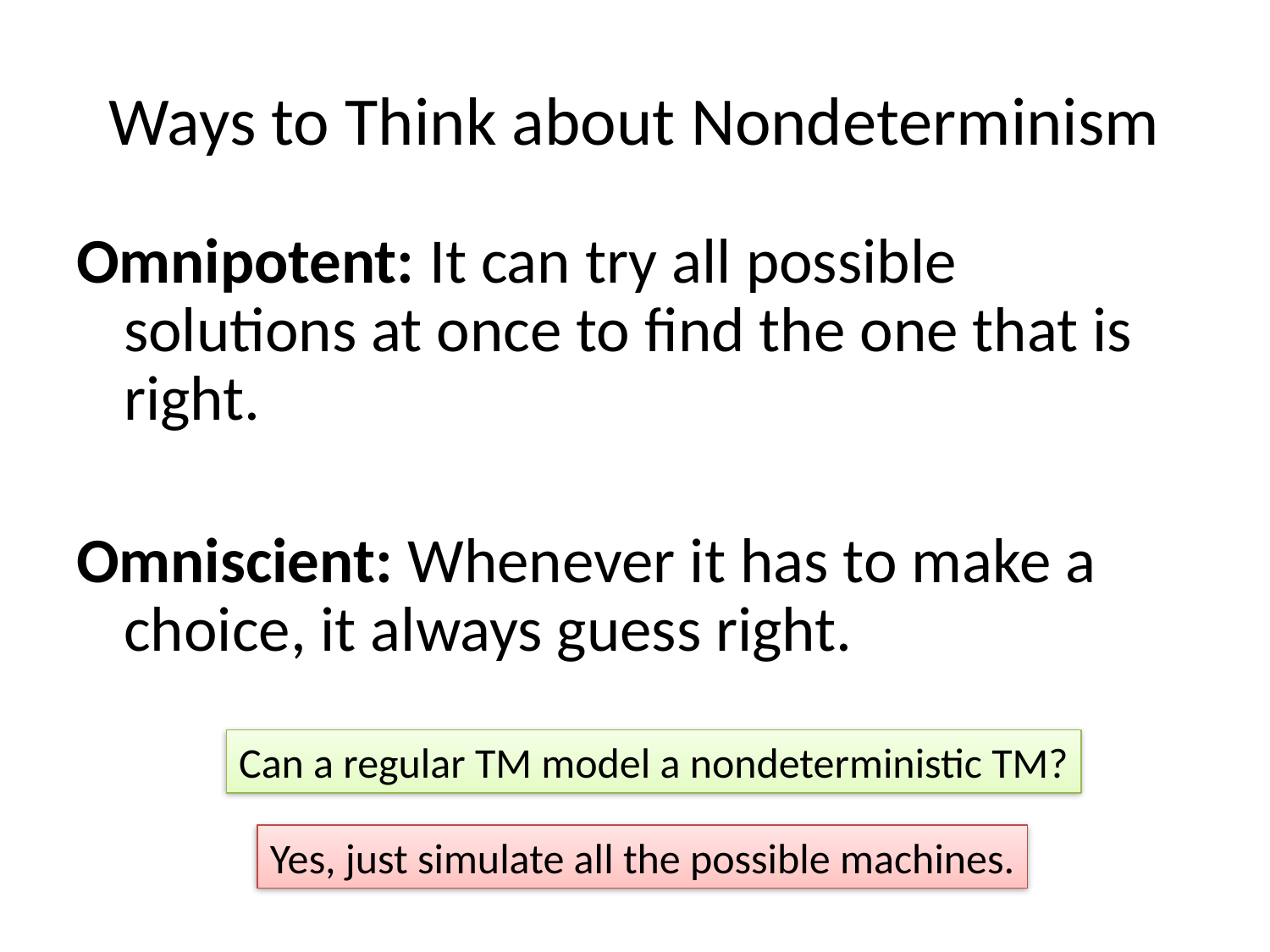

# Ways to Think about Nondeterminism
Omnipotent: It can try all possible solutions at once to find the one that is right.

Omniscient: Whenever it has to make a choice, it always guess right.
Can a regular TM model a nondeterministic TM?
Yes, just simulate all the possible machines.